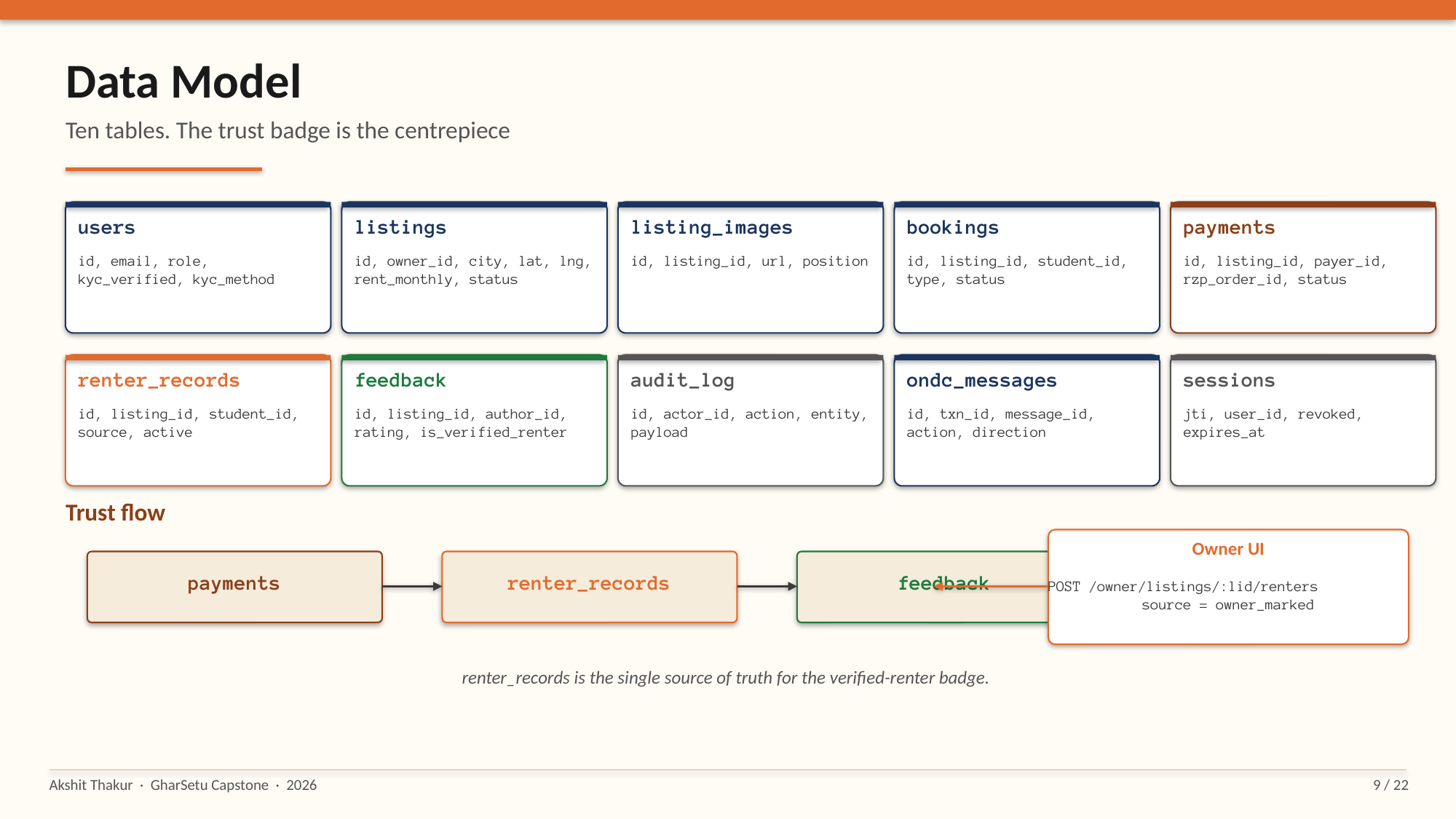

Data Model
Ten tables. The trust badge is the centrepiece

users
listings
listing_images
bookings
payments
id, email, role, kyc_verified, kyc_method
id, owner_id, city, lat, lng, rent_monthly, status
id, listing_id, url, position
id, listing_id, student_id, type, status
id, listing_id, payer_id, rzp_order_id, status

renter_records
feedback
audit_log
ondc_messages
sessions
id, listing_id, student_id, source, active
id, listing_id, author_id, rating, is_verified_renter
id, actor_id, action, entity, payload
id, txn_id, message_id, action, direction
jti, user_id, revoked, expires_at
Trust flow

Owner UI

payments
renter_records
feedback
POST /owner/listings/:lid/renters
source = owner_marked
renter_records is the single source of truth for the verified-renter badge.
Akshit Thakur  ·  GharSetu Capstone  ·  2026
9 / 22